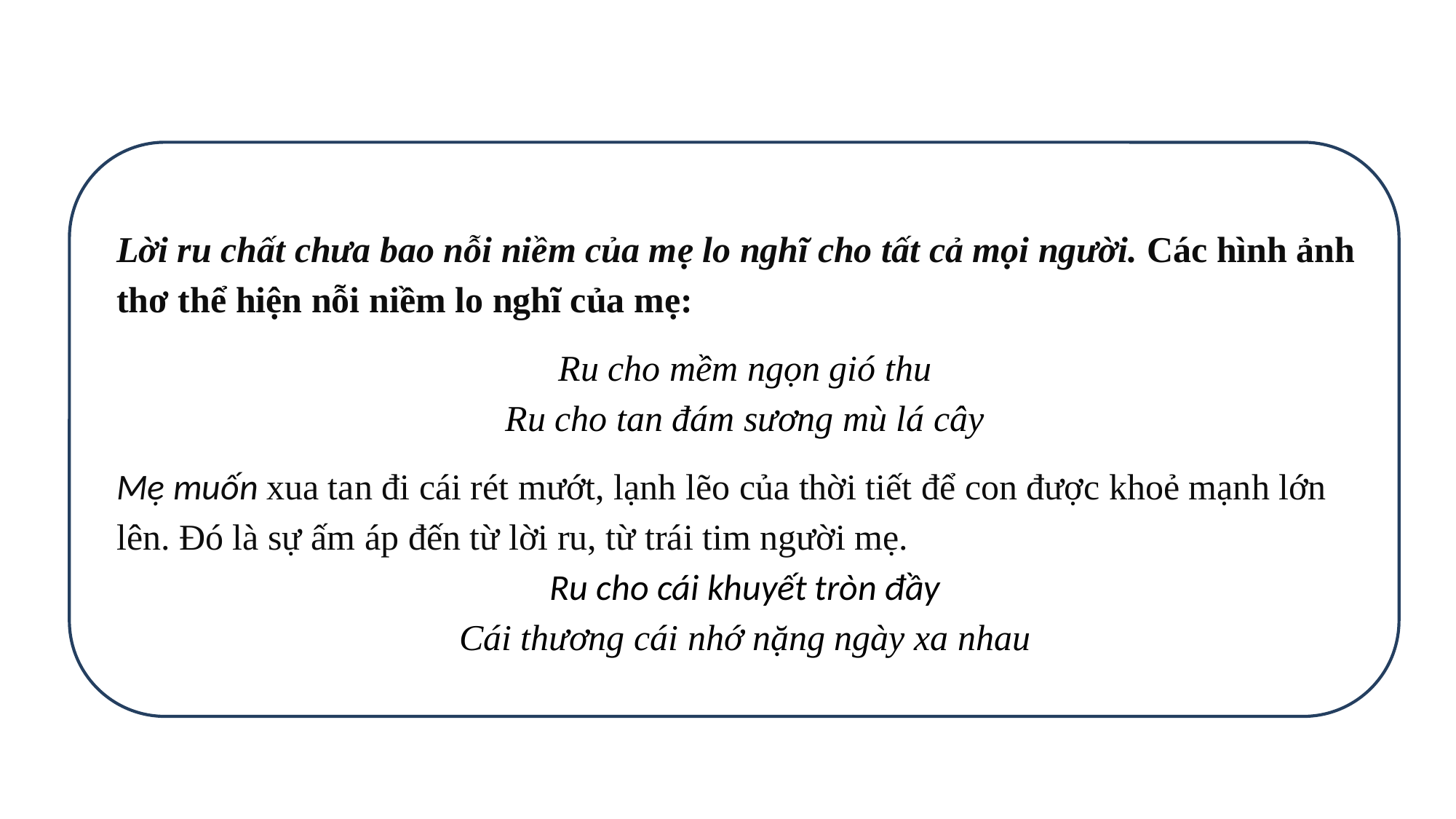

Lời ru chất chưa bao nỗi niềm của mẹ lo nghĩ cho tất cả mọi người. Các hình ảnh thơ thể hiện nỗi niềm lo nghĩ của mẹ:
Ru cho mềm ngọn gió thu
Ru cho tan đám sương mù lá cây
Mẹ muốn xua tan đi cái rét mướt, lạnh lẽo của thời tiết để con được khoẻ mạnh lớn lên. Đó là sự ấm áp đến từ lời ru, từ trái tim người mẹ.
Ru cho cái khuyết tròn đầy
Cái thương cái nhớ nặng ngày xa nhau